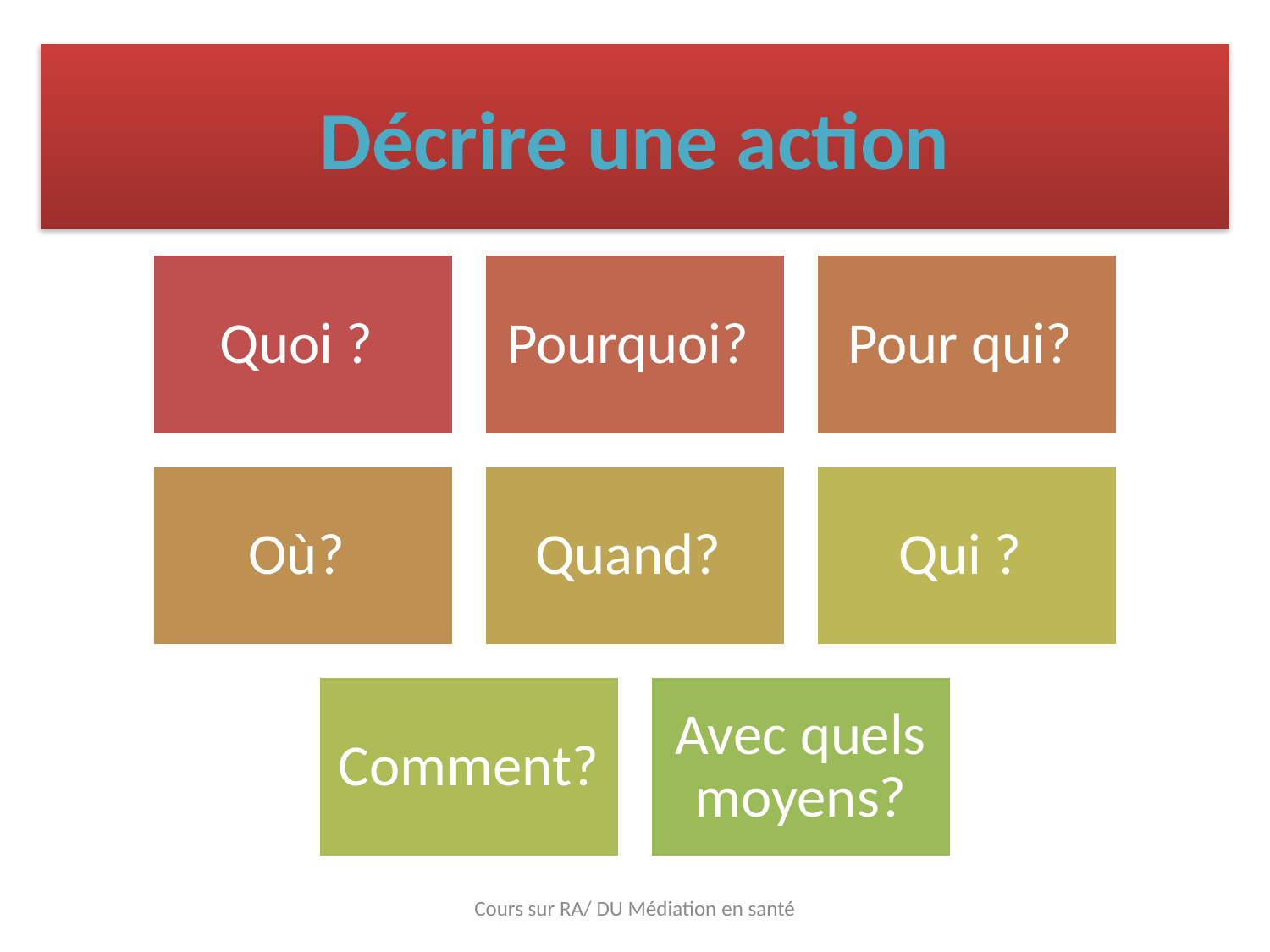

# Décrire une action
Quoi ?
Pourquoi?
Pour qui?
Où?
Quand?
Qui ?
Comment?
Avec quels moyens?
Cours sur RA/ DU Médiation en santé